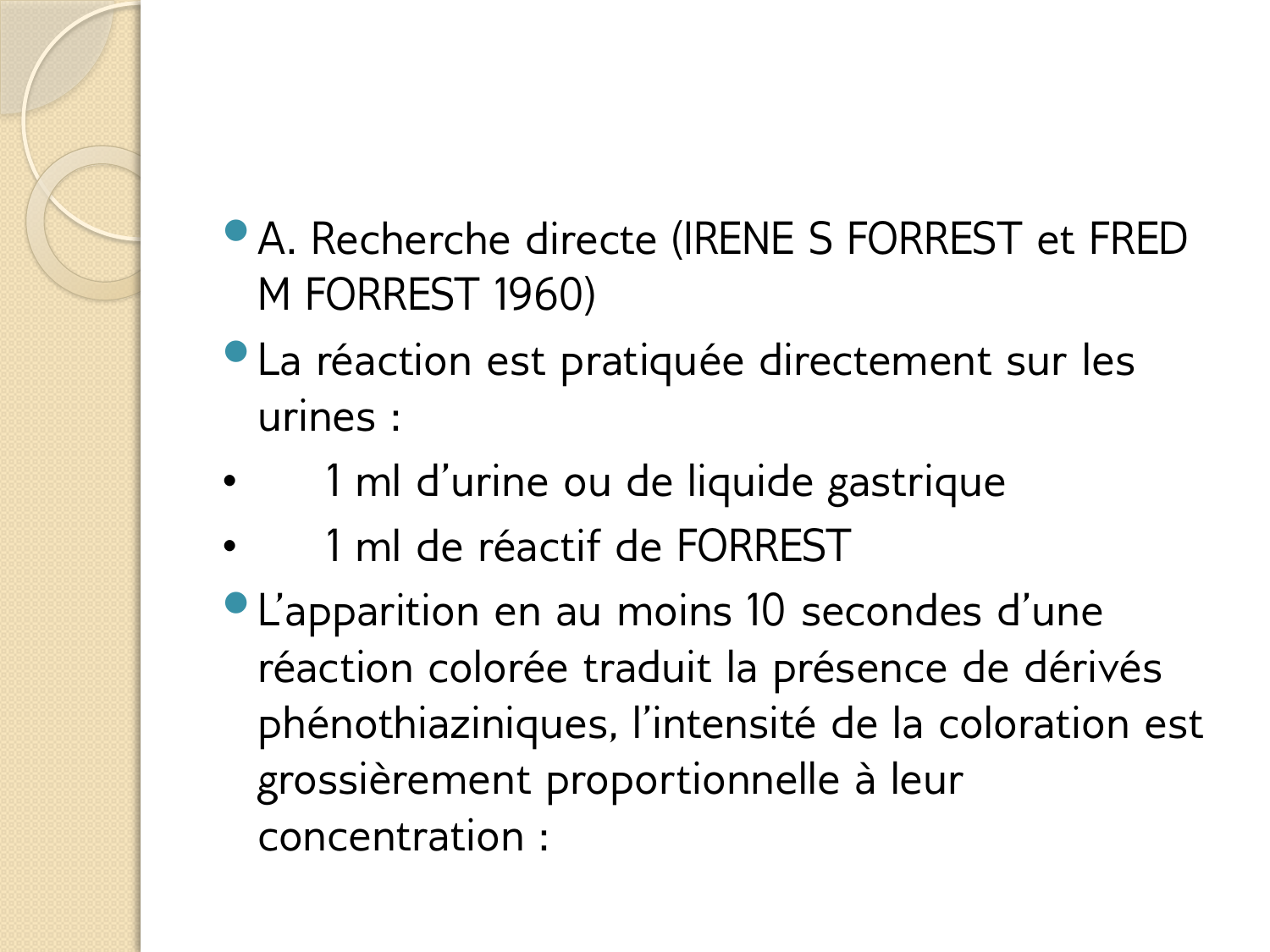

#
A. Recherche directe (IRENE S FORREST et FRED M FORREST 1960)
La réaction est pratiquée directement sur les urines :
•	1 ml d’urine ou de liquide gastrique
•	1 ml de réactif de FORREST
L’apparition en au moins 10 secondes d’une réaction colorée traduit la présence de dérivés phénothiaziniques, l’intensité de la coloration est grossièrement proportionnelle à leur concentration :